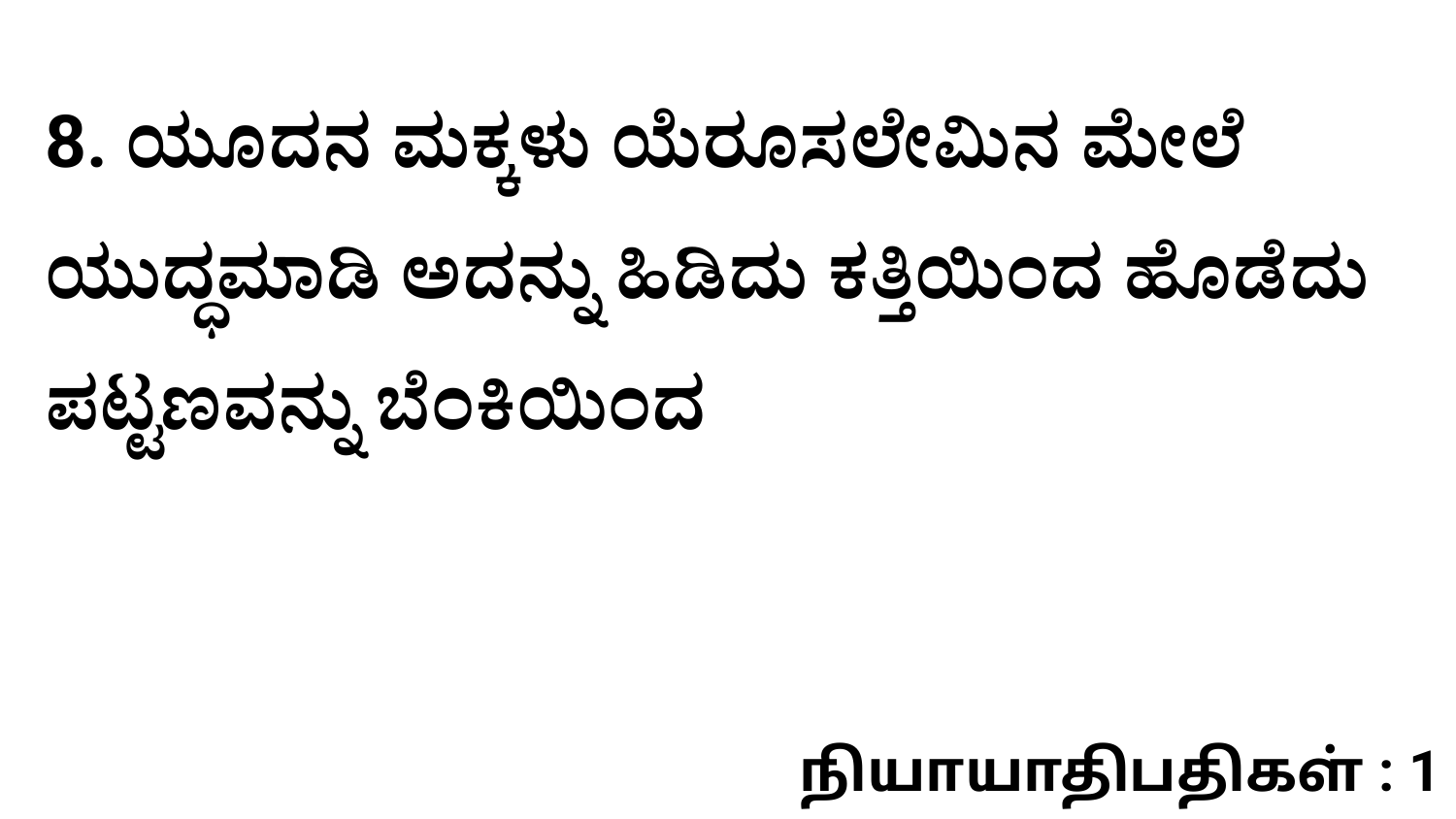

8. ಯೂದನ ಮಕ್ಕಳು ಯೆರೂಸಲೇಮಿನ ಮೇಲೆ ಯುದ್ಧಮಾಡಿ ಅದನ್ನು ಹಿಡಿದು ಕತ್ತಿಯಿಂದ ಹೊಡೆದು ಪಟ್ಟಣವನ್ನು ಬೆಂಕಿಯಿಂದ
நியாயாதிபதிகள் : 1